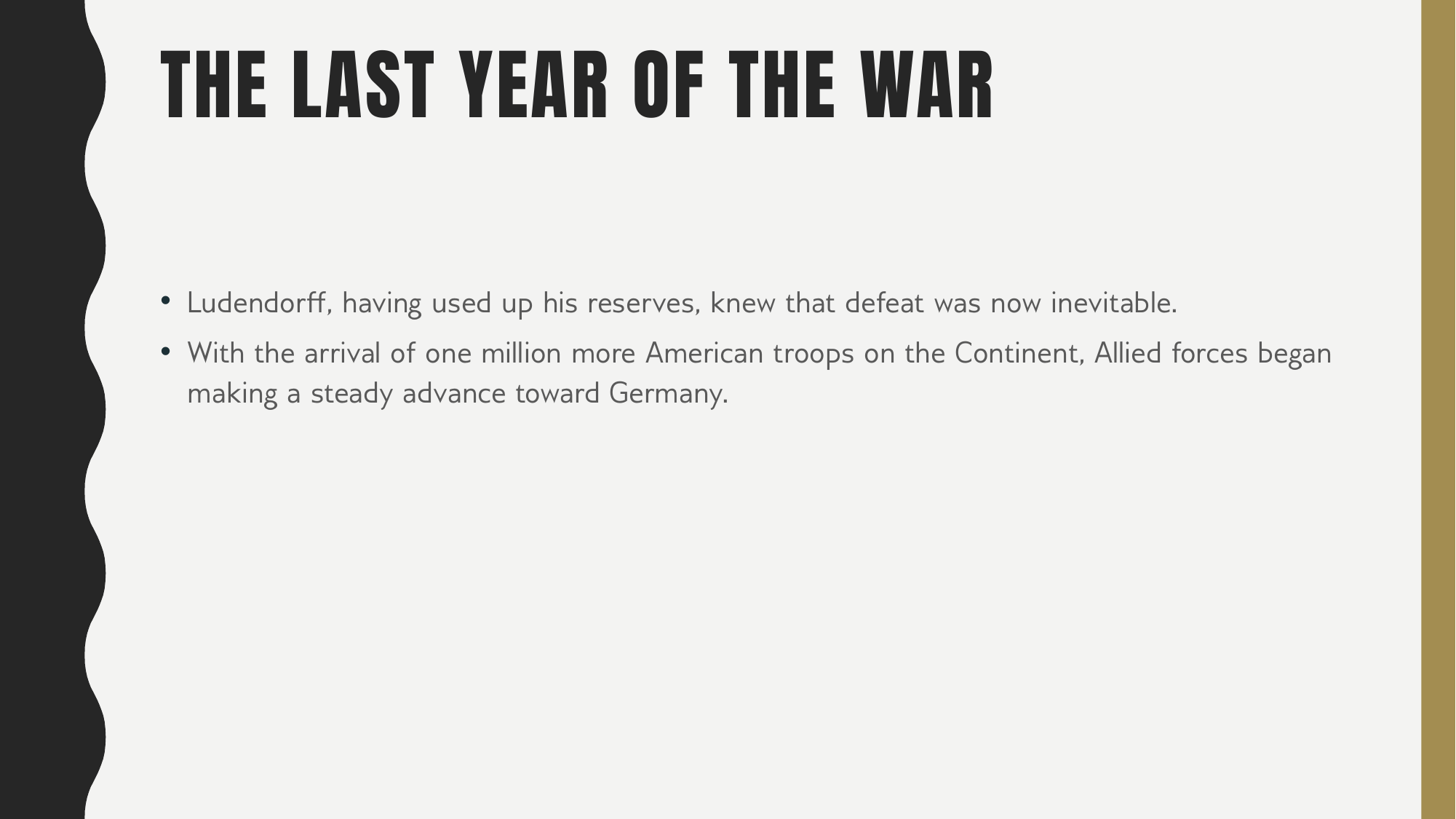

# The last year of the war
Ludendorff, having used up his reserves, knew that defeat was now inevitable.
With the arrival of one million more American troops on the Continent, Allied forces began making a steady advance toward Germany.